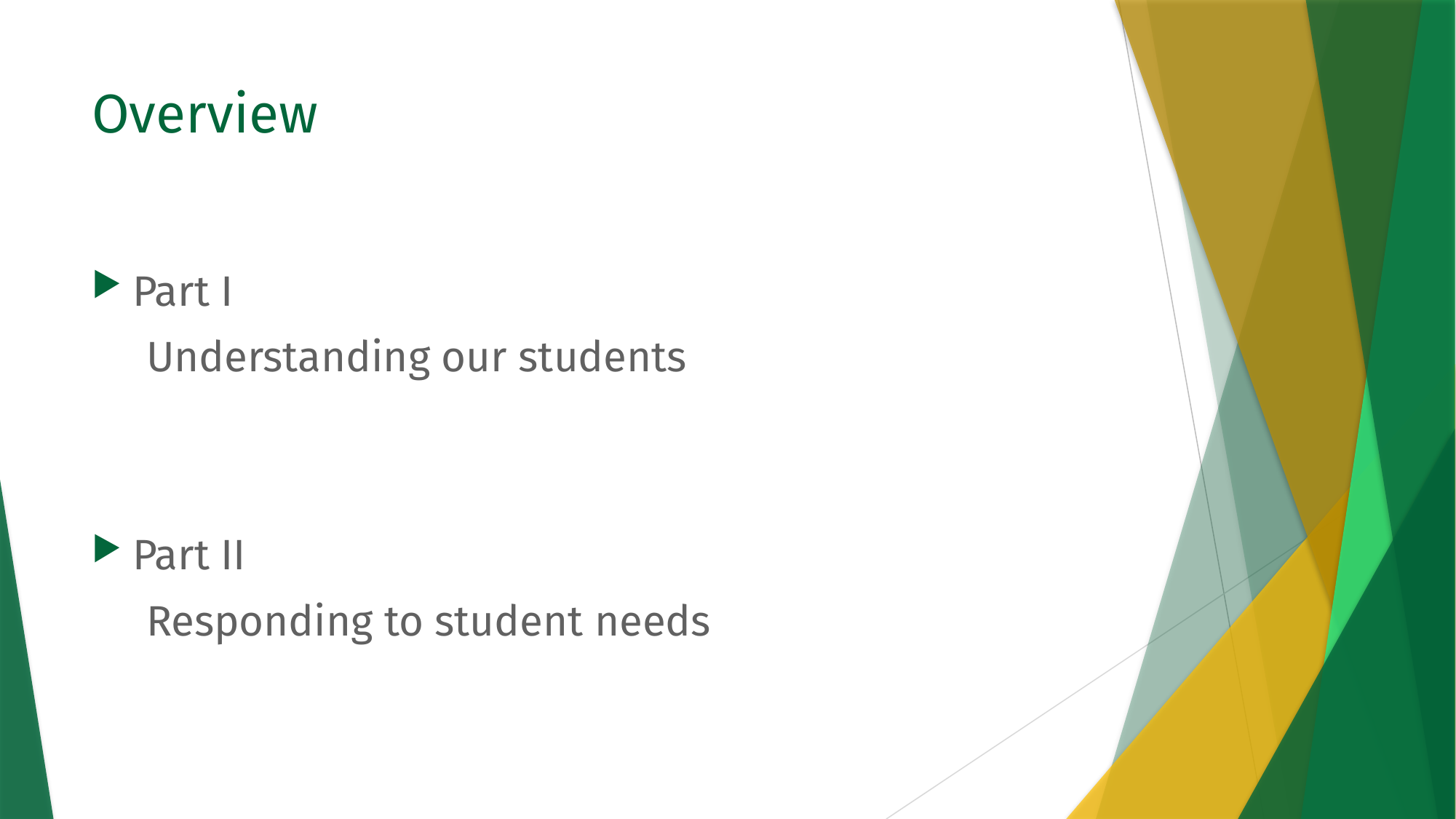

# Overview
Part I
Understanding our students

Part II
Responding to student needs